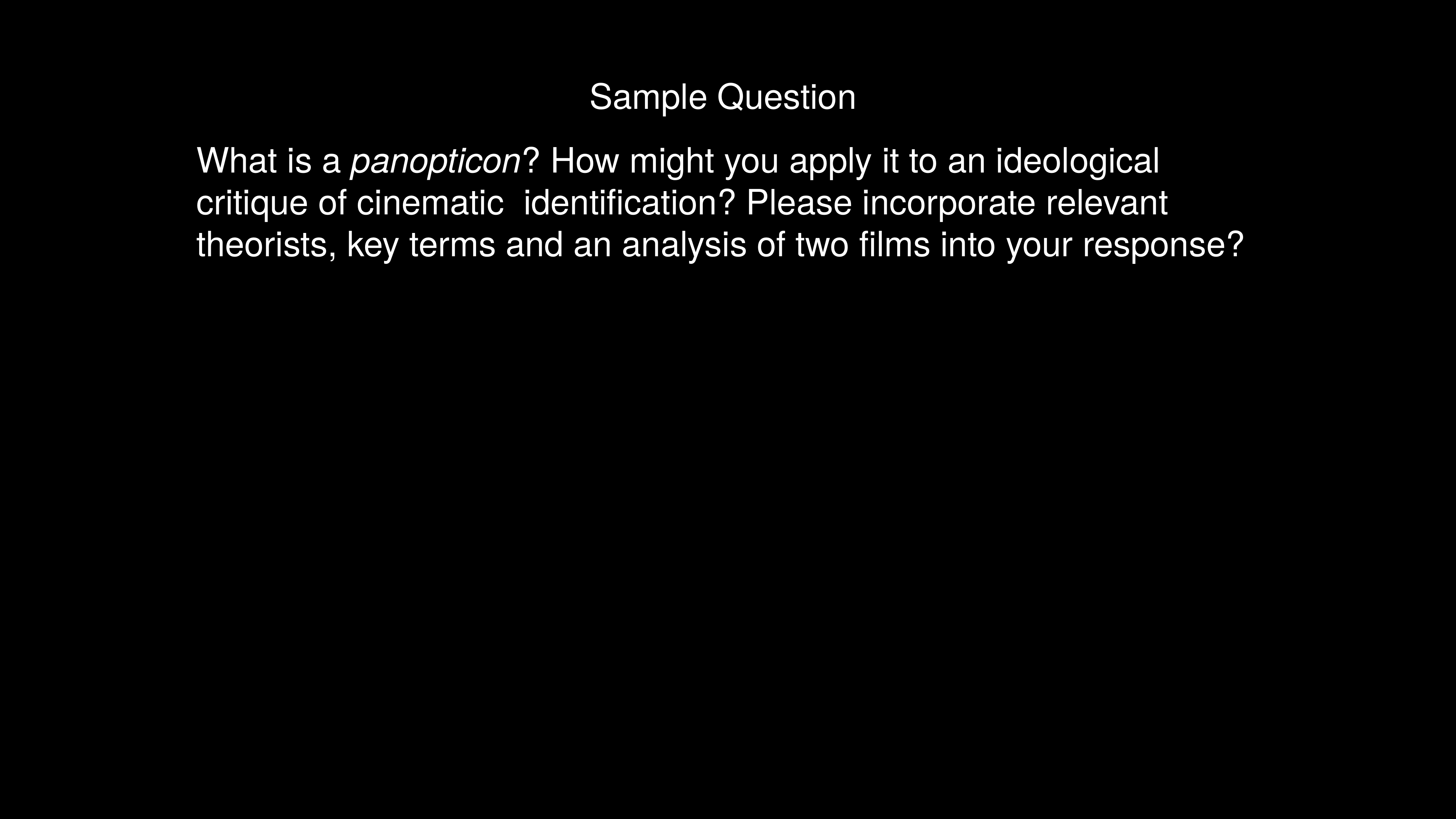

Sample Question

What is a panopticon? How might you apply it to an ideological critique of cinematic  identification? Please incorporate relevant theorists, key terms and an analysis of two films into your response?